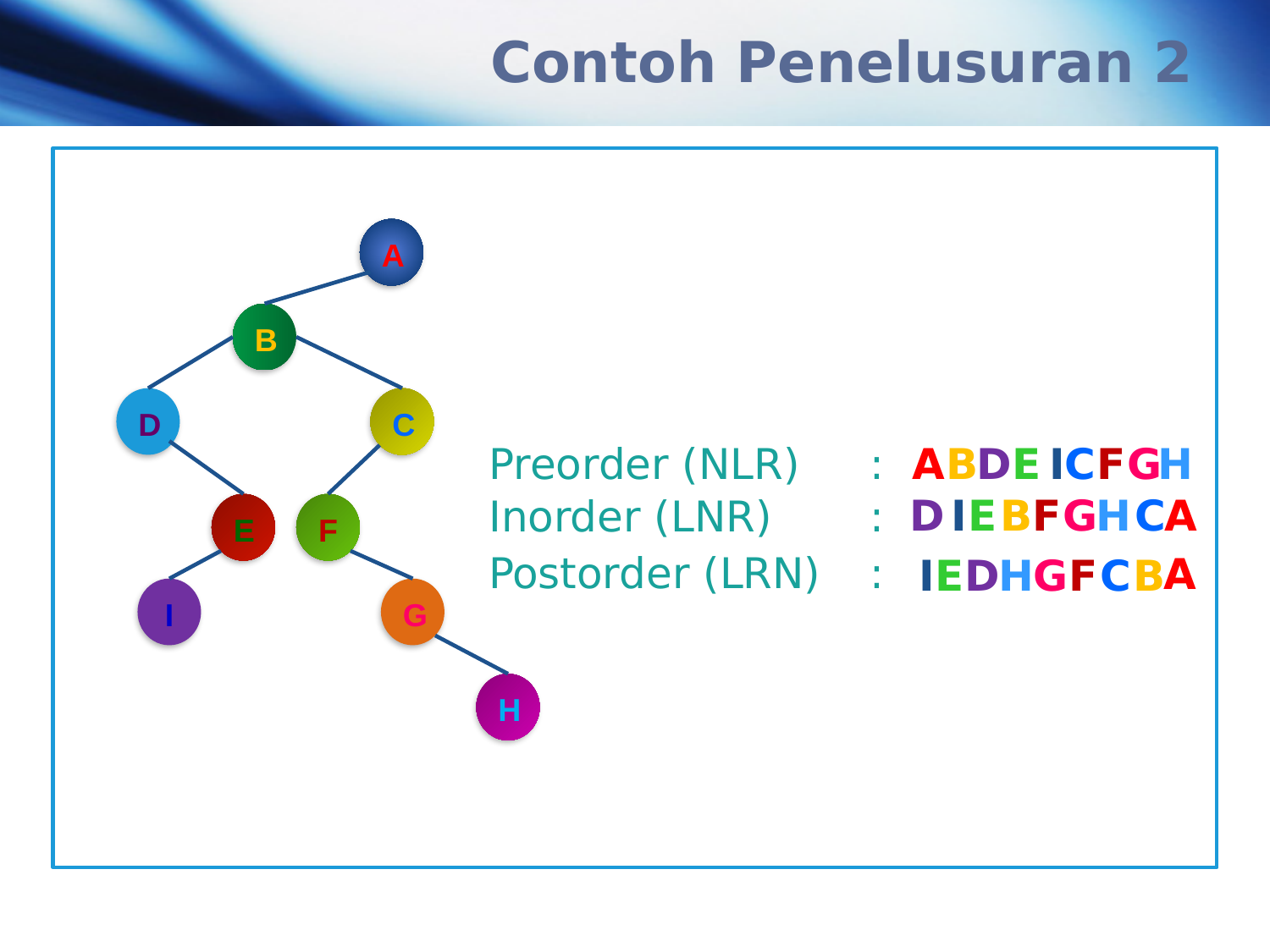

# Contoh Penelusuran 2

A
B
D
C
A
B
D
E
I
C
F
G
H
Preorder (NLR)	:
D
I
E
B
F
G
H
C
A
Inorder (LNR)	:
E
F
Postorder (LRN)	:
A
I
E
D
H
G
F
C
B
I
G
H